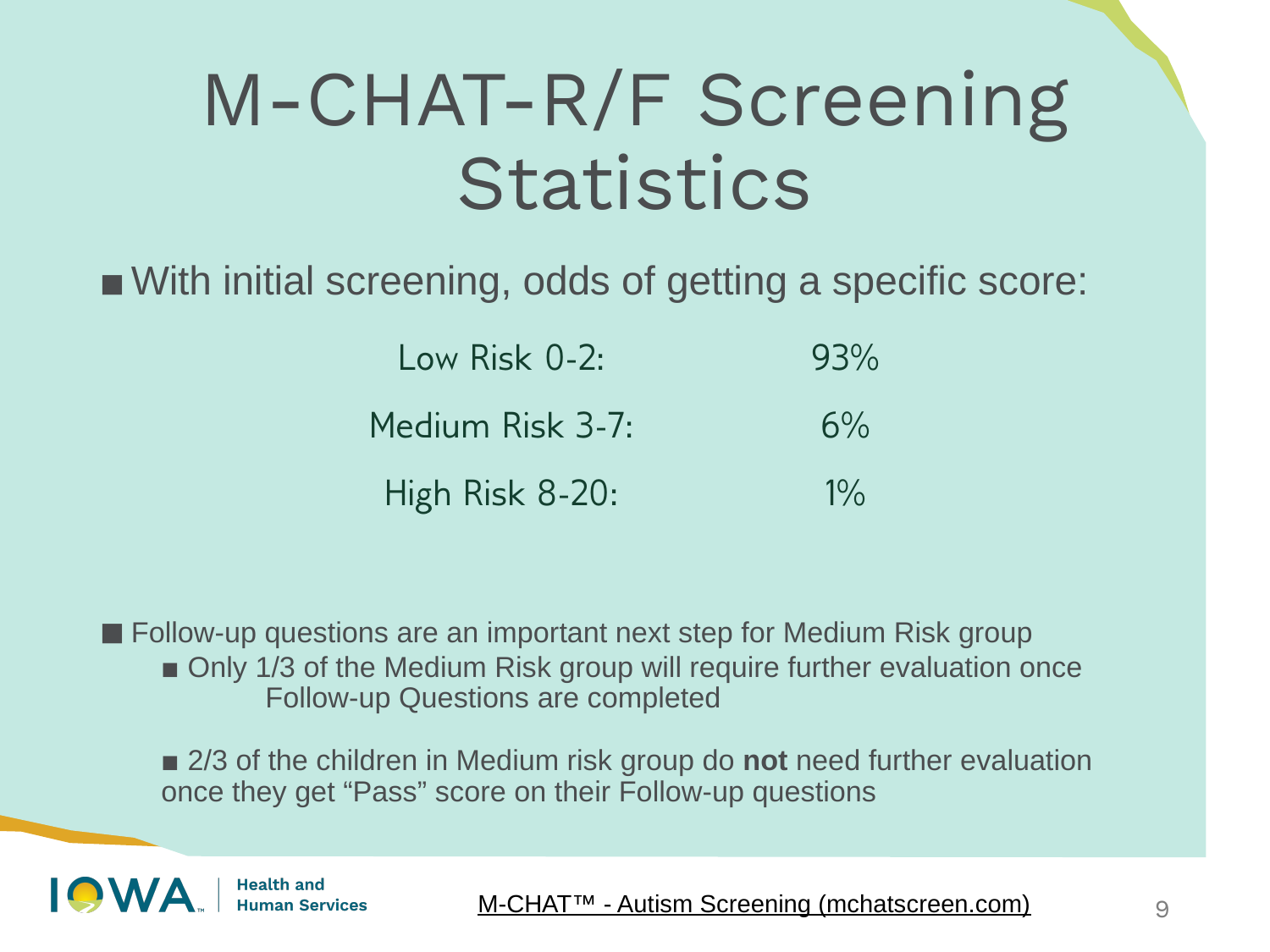

# M-CHAT-R/F Screening Statistics
 With initial screening, odds of getting a specific score:

 Follow-up questions are an important next step for Medium Risk group
 Only 1/3 of the Medium Risk group will require further evaluation once
    	Follow-up Questions are completed

 2/3 of the children in Medium risk group do not need further evaluation
	once they get “Pass” score on their Follow-up questions
| Low Risk 0-2: | 93% |
| --- | --- |
| Medium Risk 3-7: | 6% |
| High Risk 8-20: | 1% |
M-CHAT™ - Autism Screening (mchatscreen.com)
9